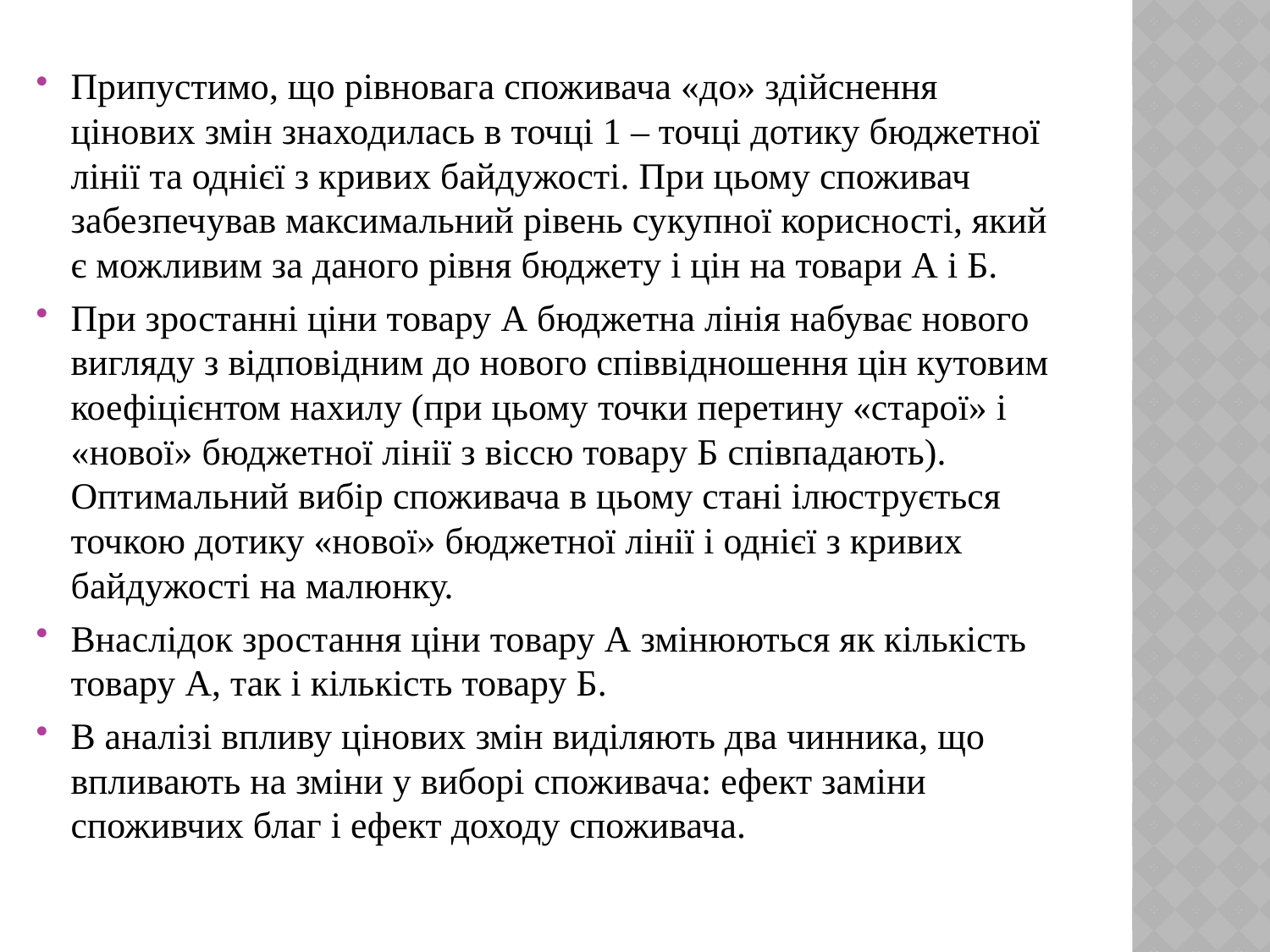

Припустимо, що рівновага споживача «до» здійснення цінових змін знаходилась в точці 1 – точці дотику бюджетної лінії та однієї з кривих байдужості. При цьому споживач забезпечував максимальний рівень сукупної корисності, який є можливим за даного рівня бюджету і цін на товари А і Б.
При зростанні ціни товару А бюджетна лінія набуває нового вигляду з відповідним до нового співвідношення цін кутовим коефіцієнтом нахилу (при цьому точки перетину «старої» і «нової» бюджетної лінії з віссю товару Б співпадають). Оптимальний вибір споживача в цьому стані ілюструється точкою дотику «нової» бюджетної лінії і однієї з кривих байдужості на малюнку.
Внаслідок зростання ціни товару А змінюються як кількість товару А, так і кількість товару Б.
В аналізі впливу цінових змін виділяють два чинника, що впливають на зміни у виборі споживача: ефект заміни споживчих благ і ефект доходу споживача.